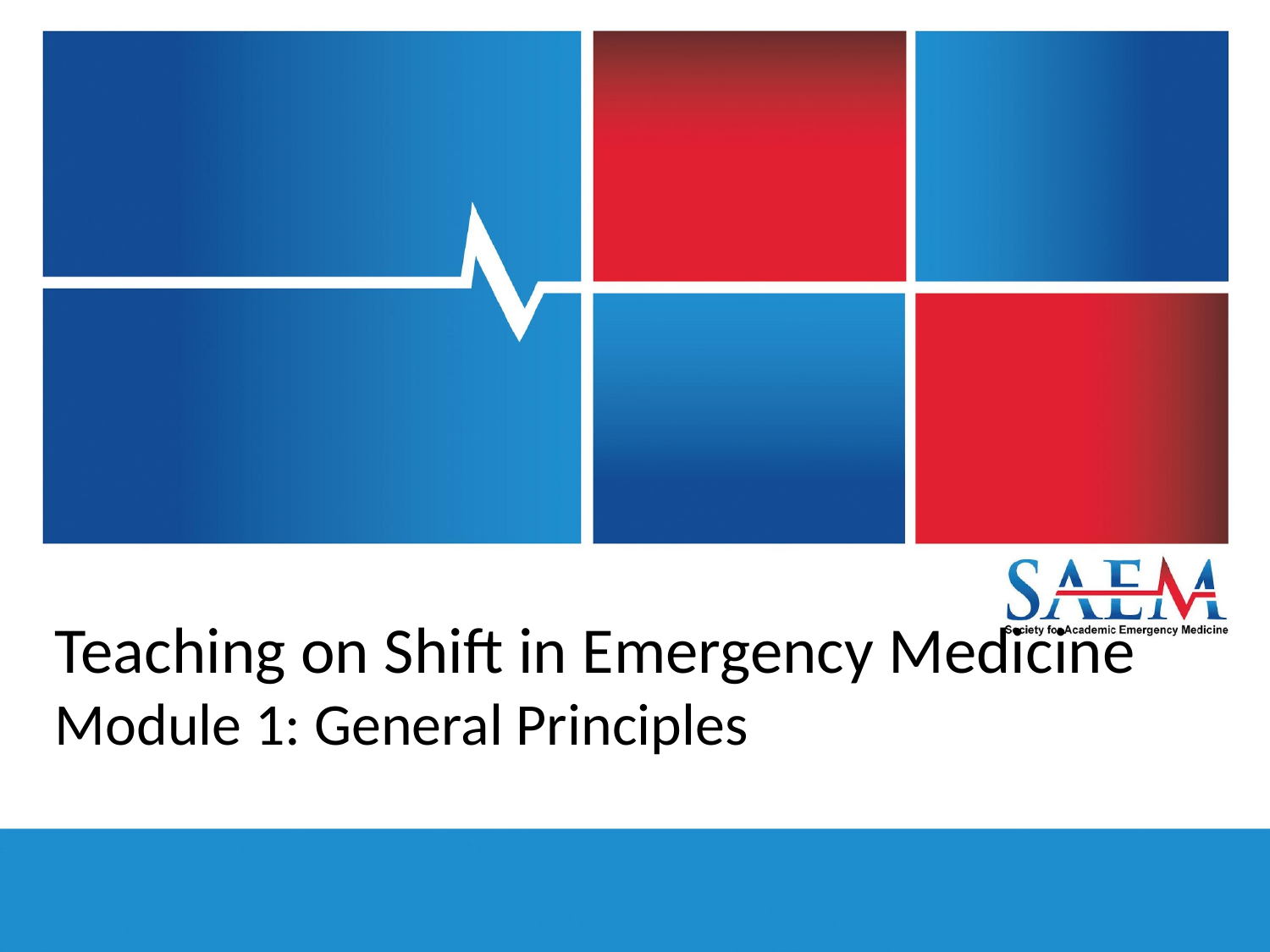

# Teaching on Shift in Emergency Medicine
Module 1: General Principles